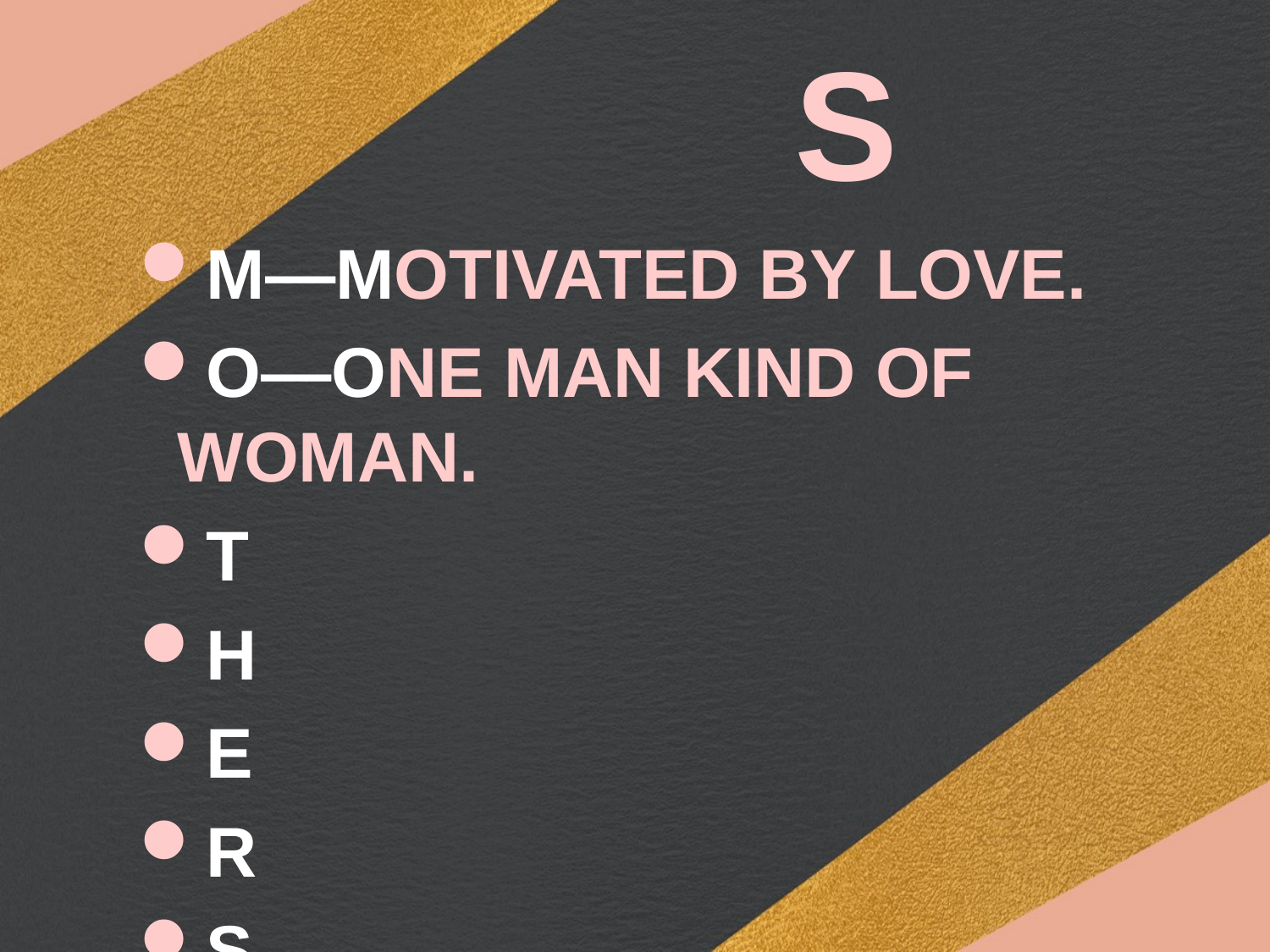

# MOTHERS
M—MOTIVATED BY LOVE.
O—ONE MAN KIND OF WOMAN.
T
H
E
R
S